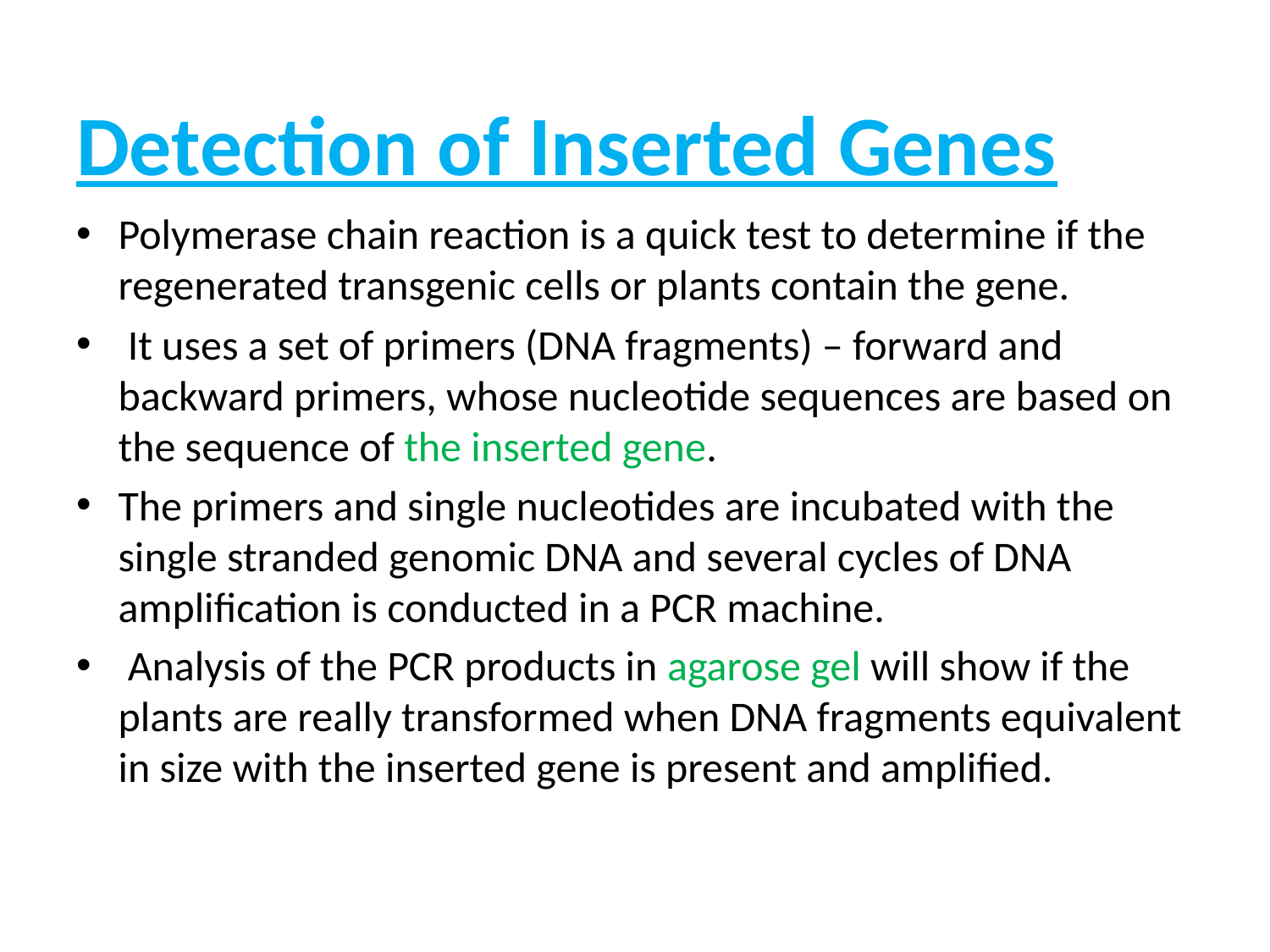

# Detection of Inserted Genes
Polymerase chain reaction is a quick test to determine if the regenerated transgenic cells or plants contain the gene.
 It uses a set of primers (DNA fragments) – forward and backward primers, whose nucleotide sequences are based on the sequence of the inserted gene.
The primers and single nucleotides are incubated with the single stranded genomic DNA and several cycles of DNA amplification is conducted in a PCR machine.
 Analysis of the PCR products in agarose gel will show if the plants are really transformed when DNA fragments equivalent in size with the inserted gene is present and amplified.